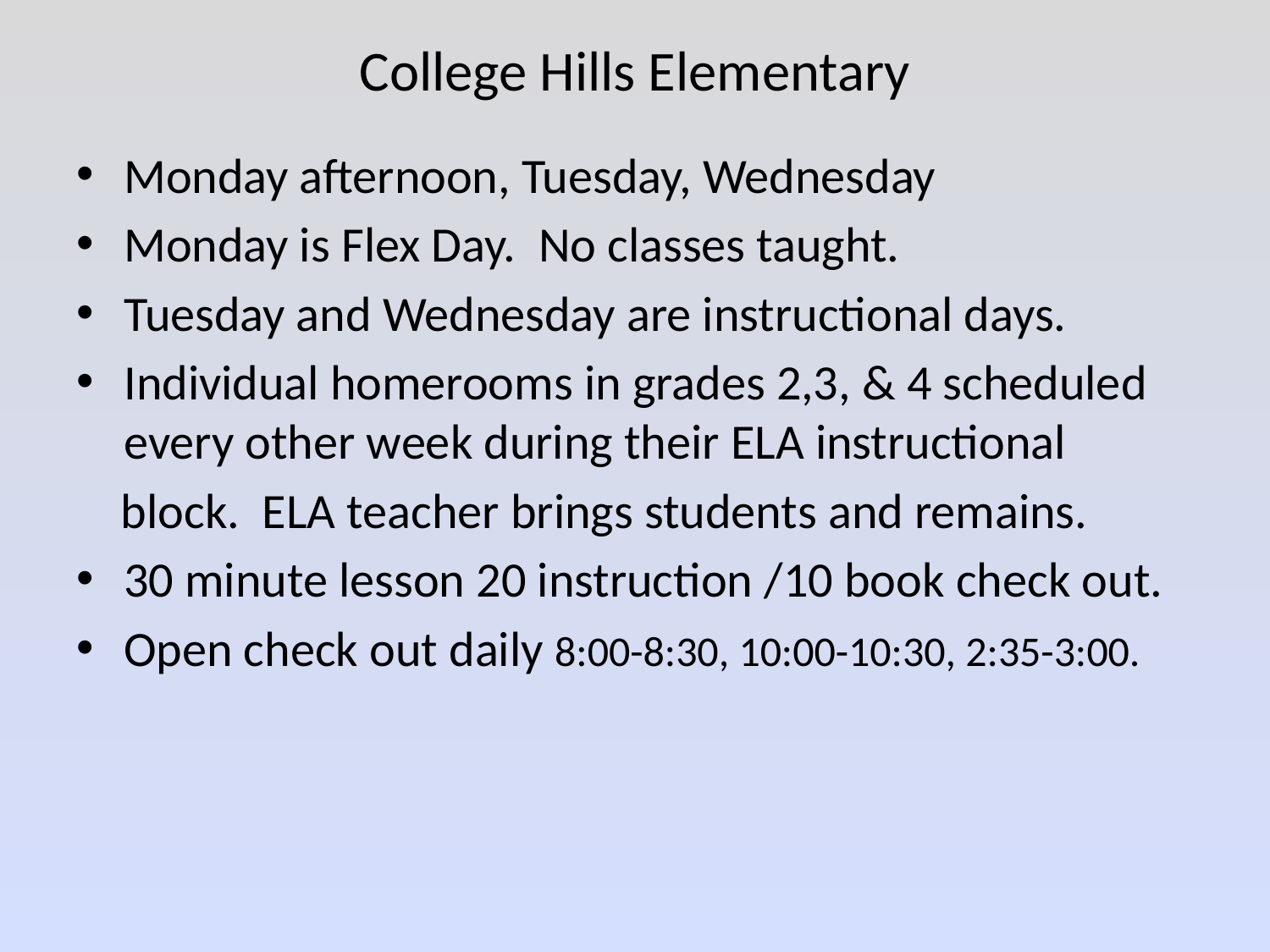

# College Hills Elementary
Monday afternoon, Tuesday, Wednesday
Monday is Flex Day.  No classes taught.
Tuesday and Wednesday are instructional days.
Individual homerooms in grades 2,3, & 4 scheduled every other week during their ELA instructional
    block.  ELA teacher brings students and remains.
30 minute lesson 20 instruction /10 book check out.
Open check out daily 8:00-8:30, 10:00-10:30, 2:35-3:00.